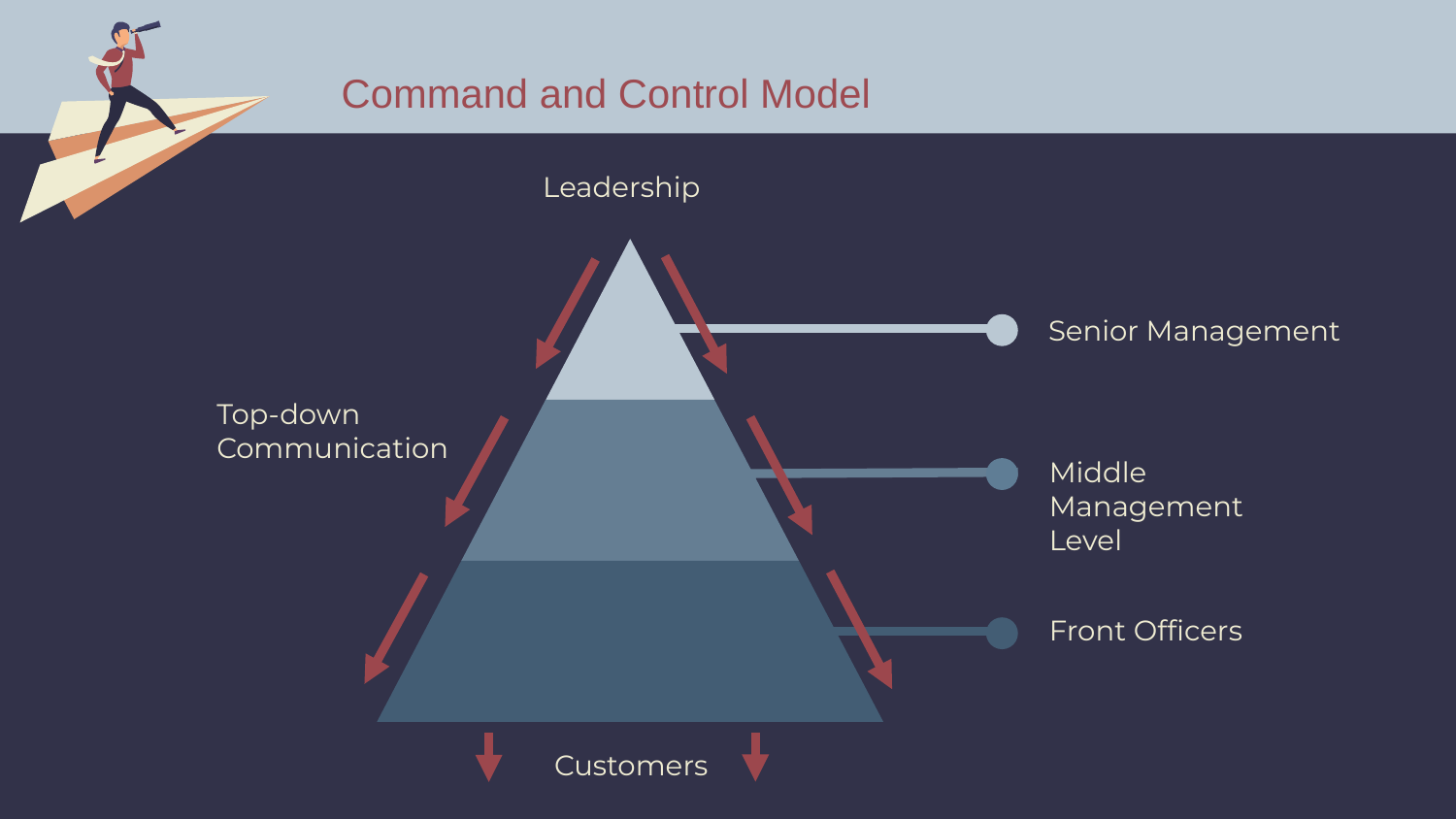

# Command and Control Model

Leadership

Senior Management

Top-down
Communication
Middle Management Level

Front Officers

Customers